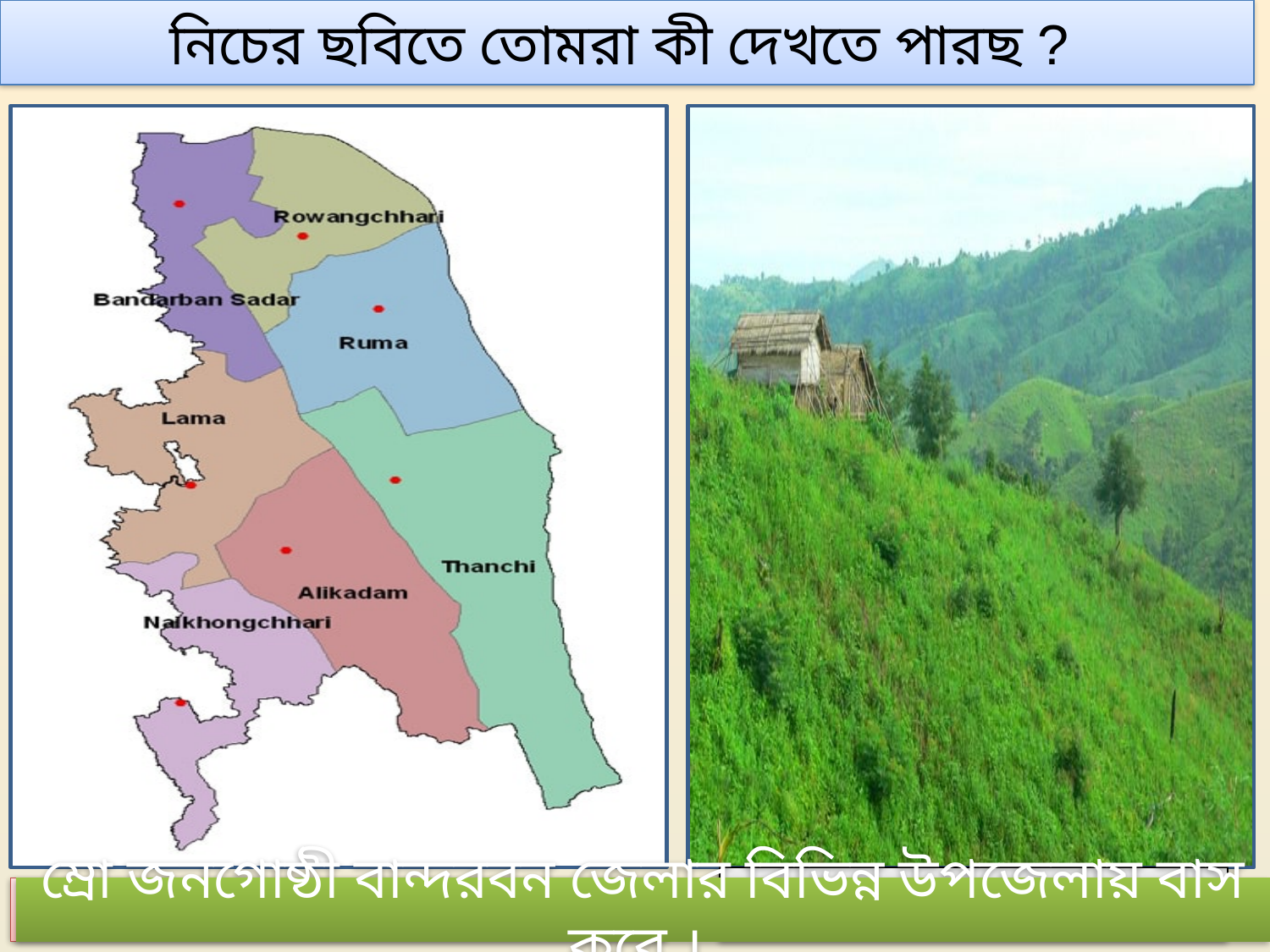

নিচের ছবিতে তোমরা কী দেখতে পারছ ?

বান্দরবন
বান্দরবন জেলার মানচিত্র
ম্রো জনগোষ্ঠী বান্দরবন জেলার বিভিন্ন উপজেলায় বাস করে ।